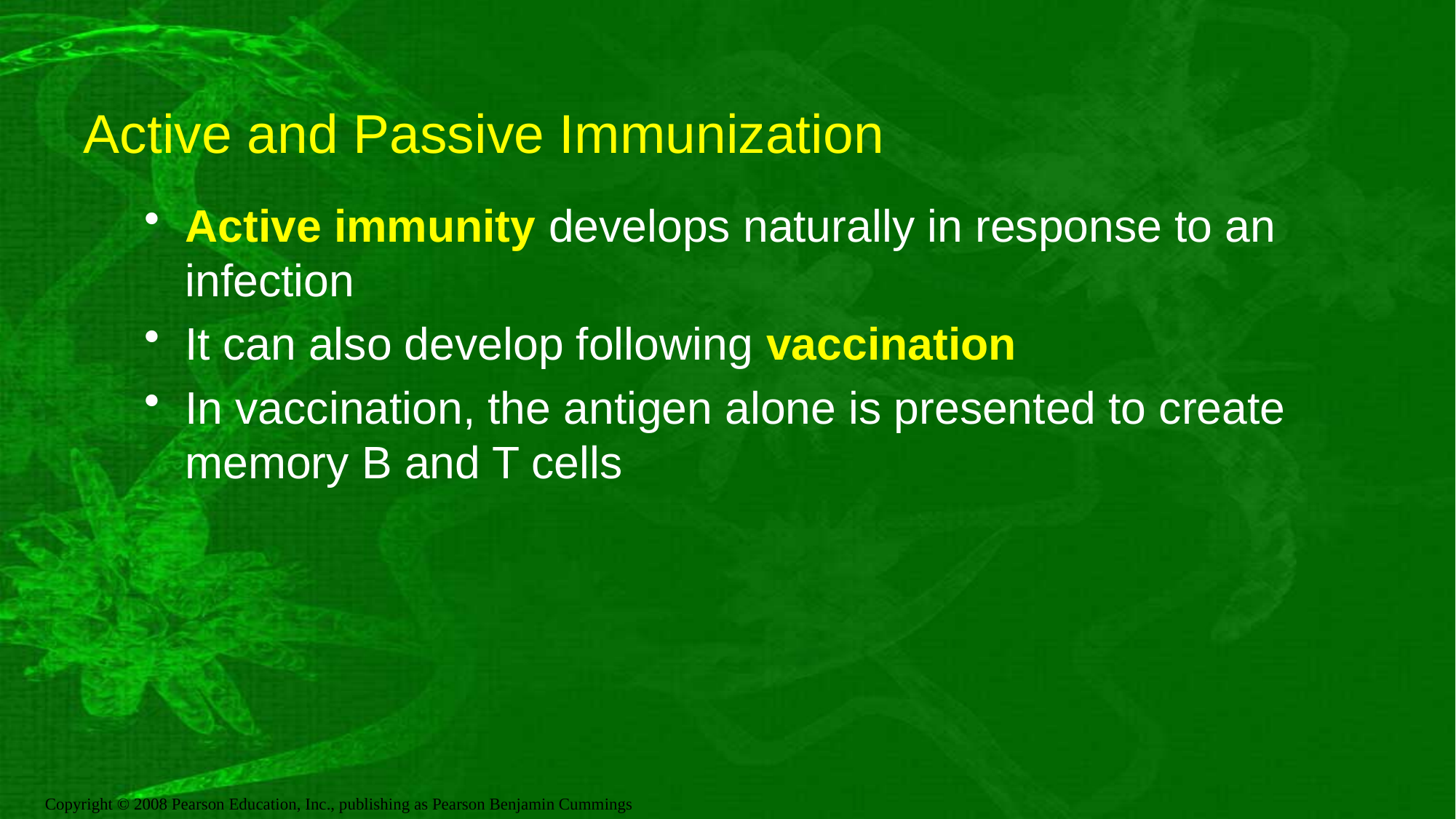

# Active and Passive Immunization
Active immunity develops naturally in response to an infection
It can also develop following vaccination
In vaccination, the antigen alone is presented to create memory B and T cells